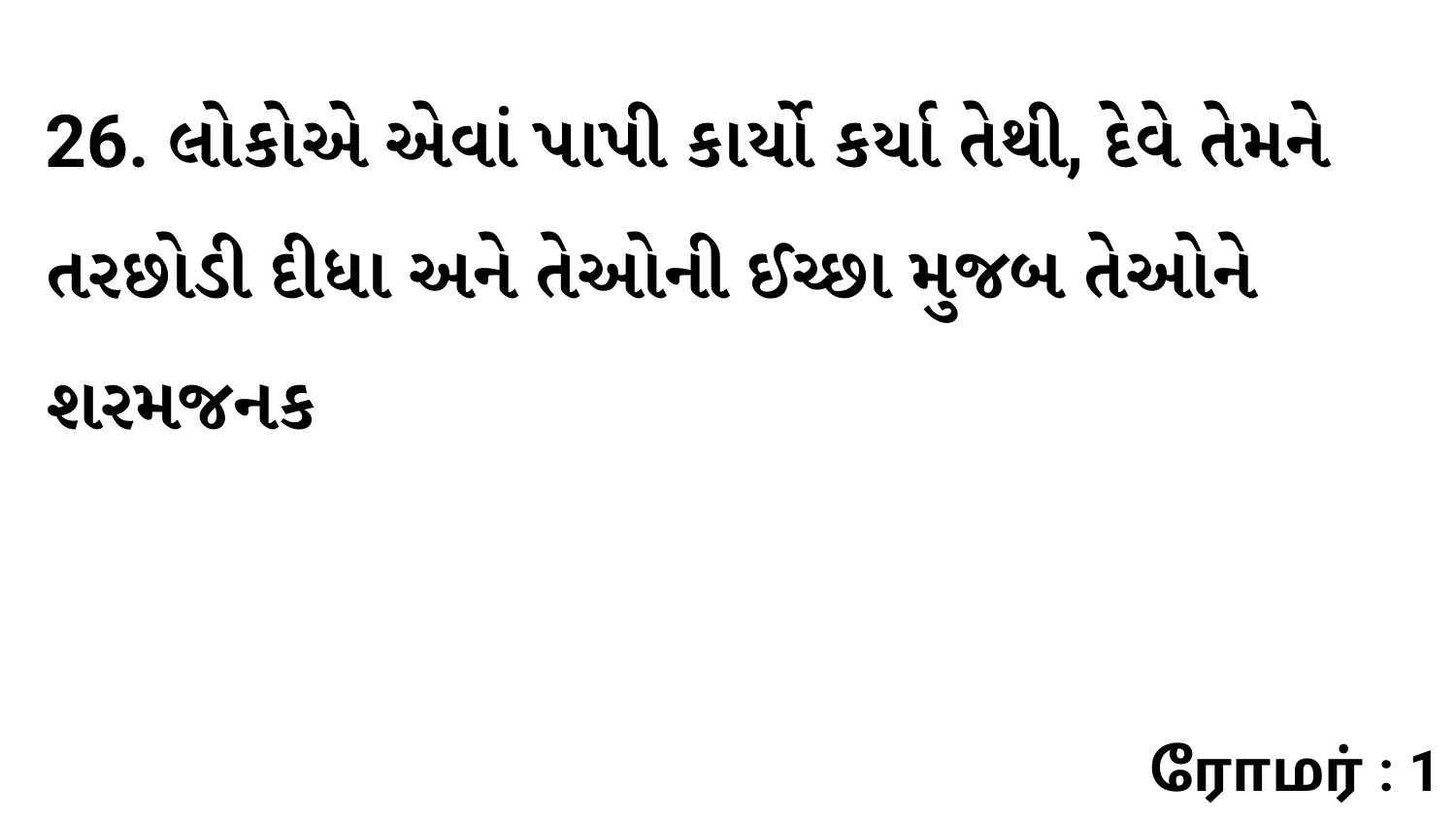

26. લોકોએ એવાં પાપી કાર્યો કર્યા તેથી, દેવે તેમને તરછોડી દીધા અને તેઓની ઈચ્છા મુજબ તેઓને શરમજનક
ரோமர் : 1